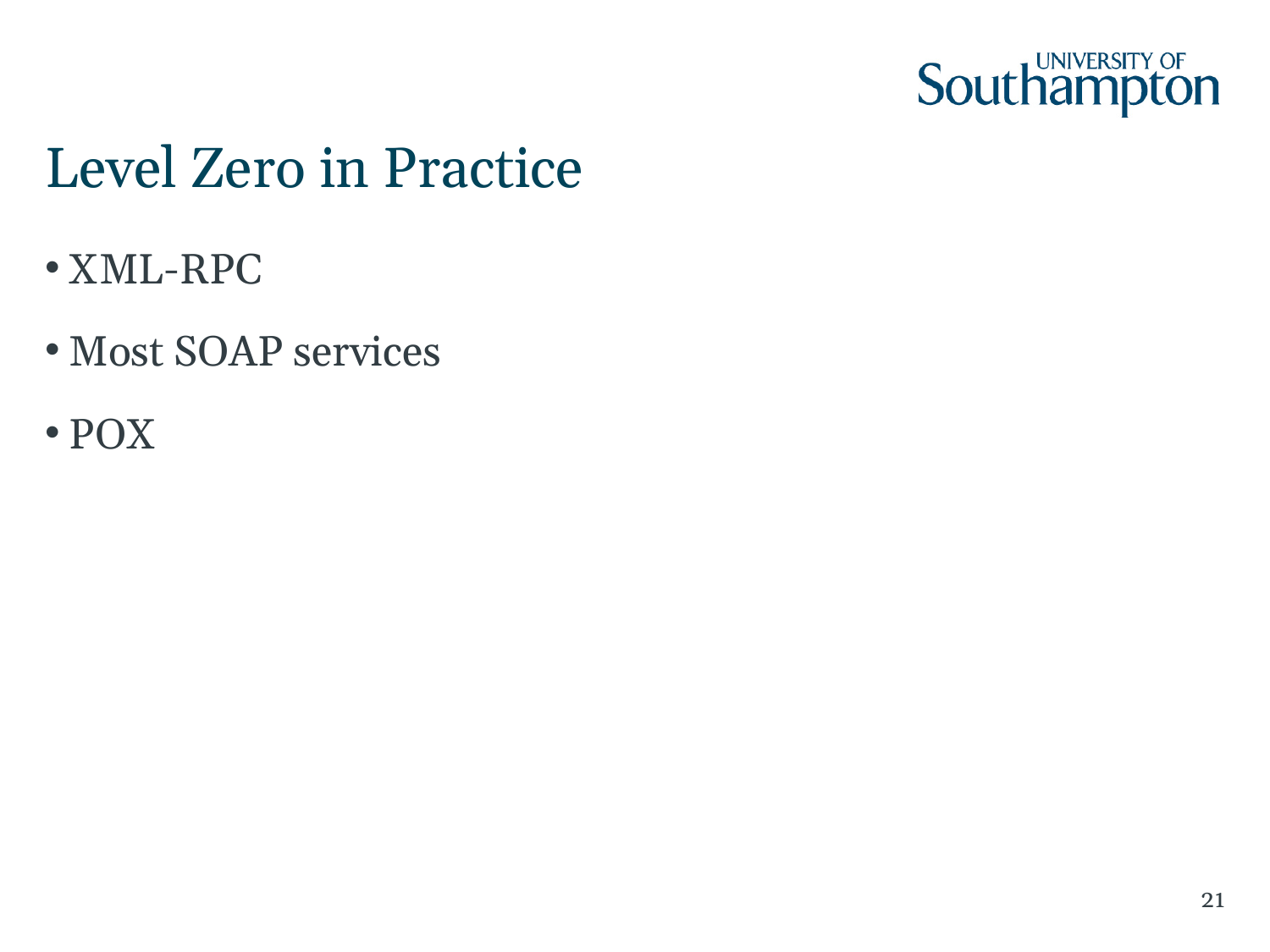

# Level Zero in Practice
XML-RPC
Most SOAP services
POX
21